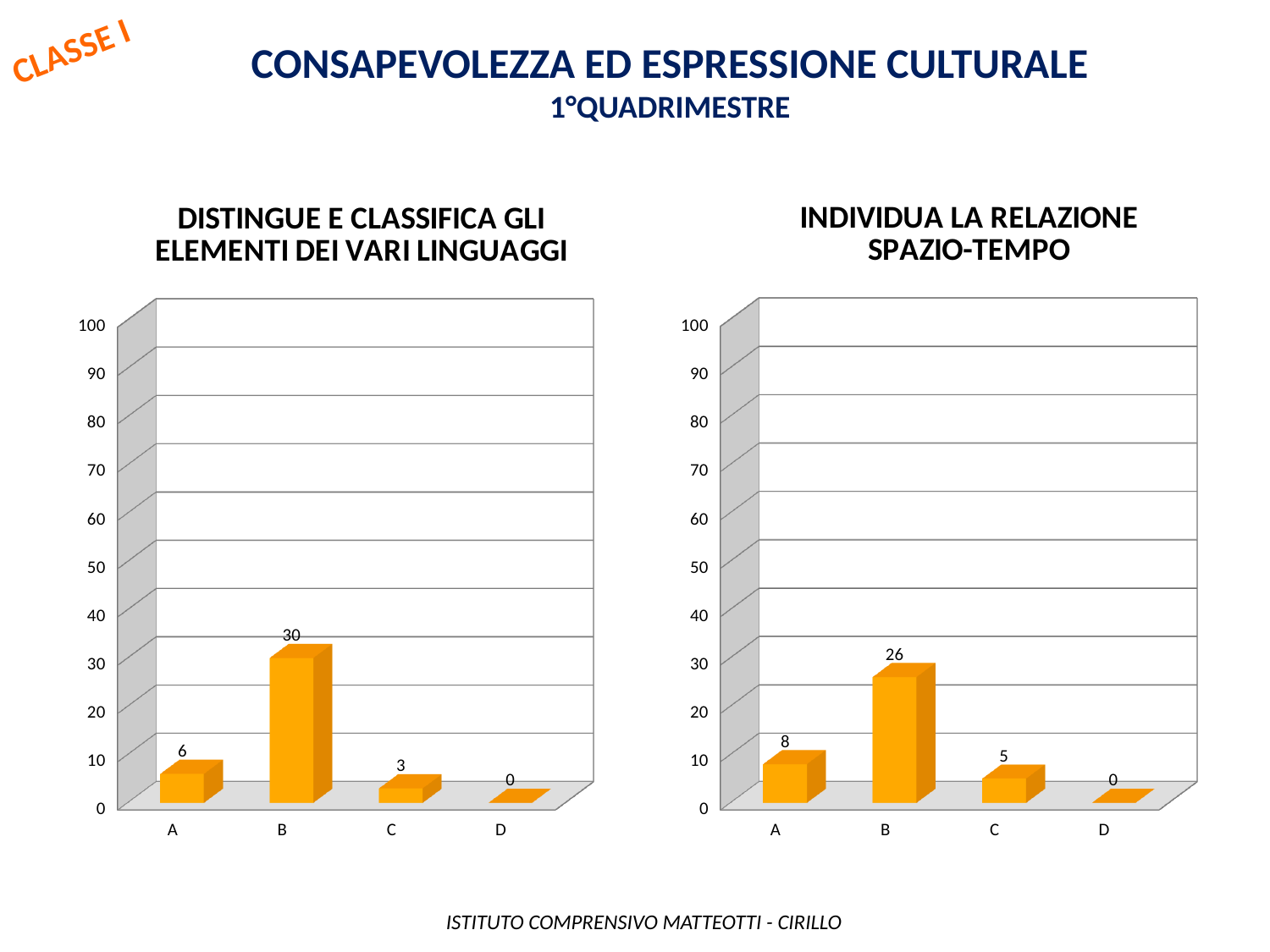

CLASSE I
Consapevolezza ed espressione culturale
1°QUADRIMESTRE

[unsupported chart]

[unsupported chart]

 ISTITUTO COMPRENSIVO MATTEOTTI - CIRILLO